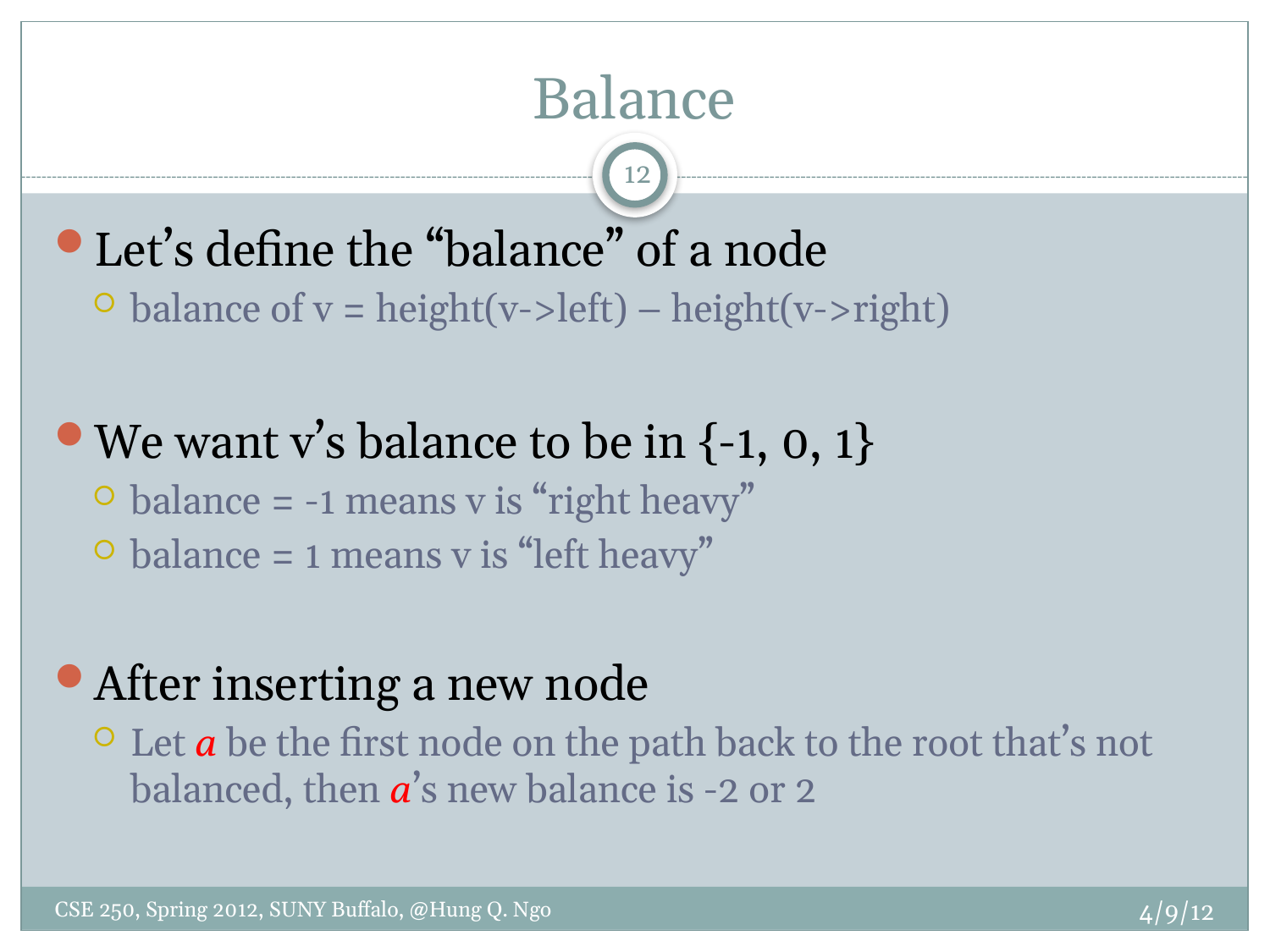

# Balance
12
Let’s define the “balance” of a node
balance of v = height(v->left) – height(v->right)

We want v’s balance to be in {-1, 0, 1}
balance = -1 means v is “right heavy”
balance = 1 means v is “left heavy”

After inserting a new node
Let a be the first node on the path back to the root that’s not balanced, then a’s new balance is -2 or 2
4/9/12
CSE 250, Spring 2012, SUNY Buffalo, @Hung Q. Ngo